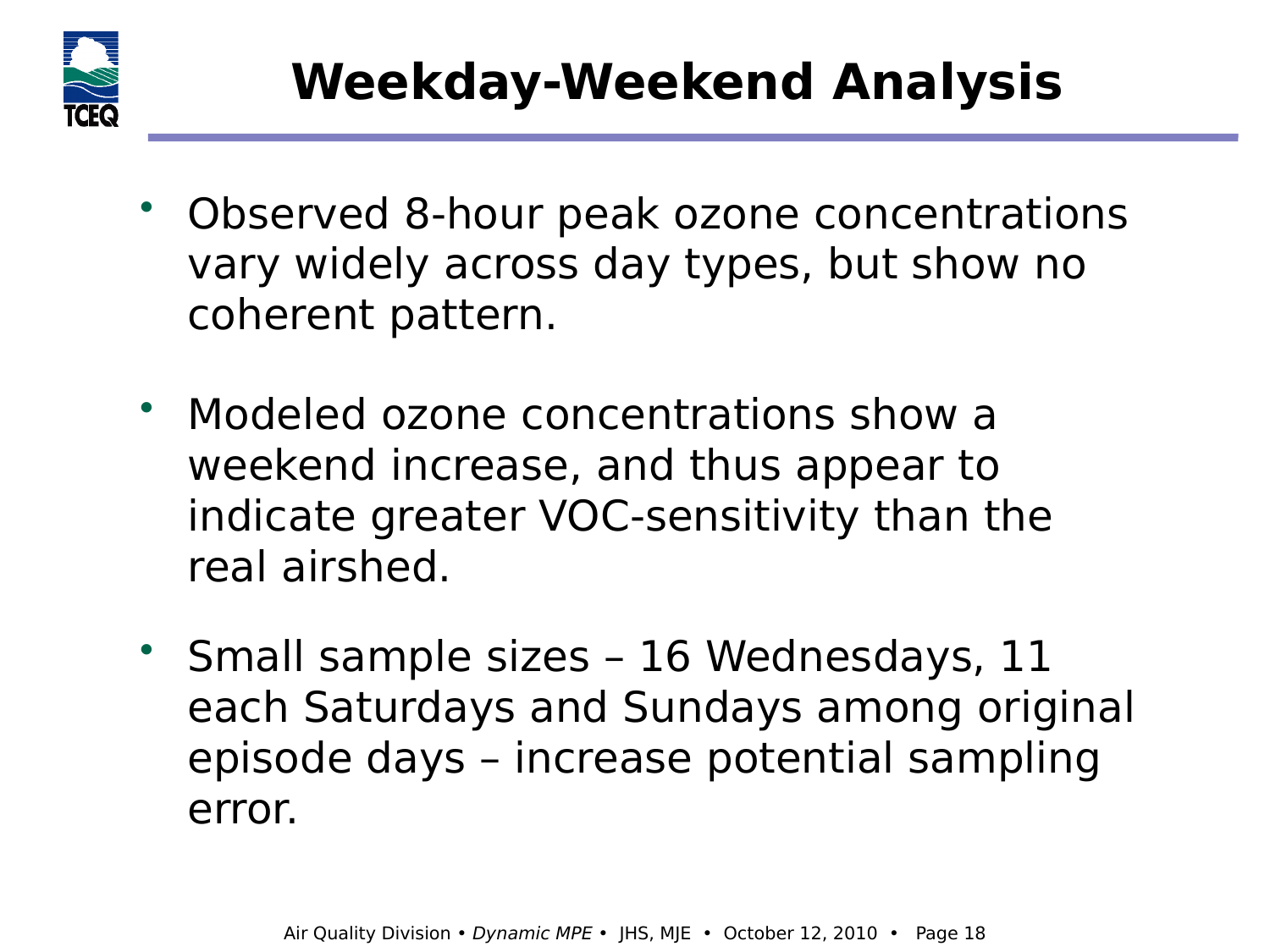

# Weekday-Weekend Analysis
Observed 8-hour peak ozone concentrations vary widely across day types, but show no coherent pattern.

Modeled ozone concentrations show a weekend increase, and thus appear to indicate greater VOC-sensitivity than the real airshed.

Small sample sizes – 16 Wednesdays, 11 each Saturdays and Sundays among original episode days – increase potential sampling error.